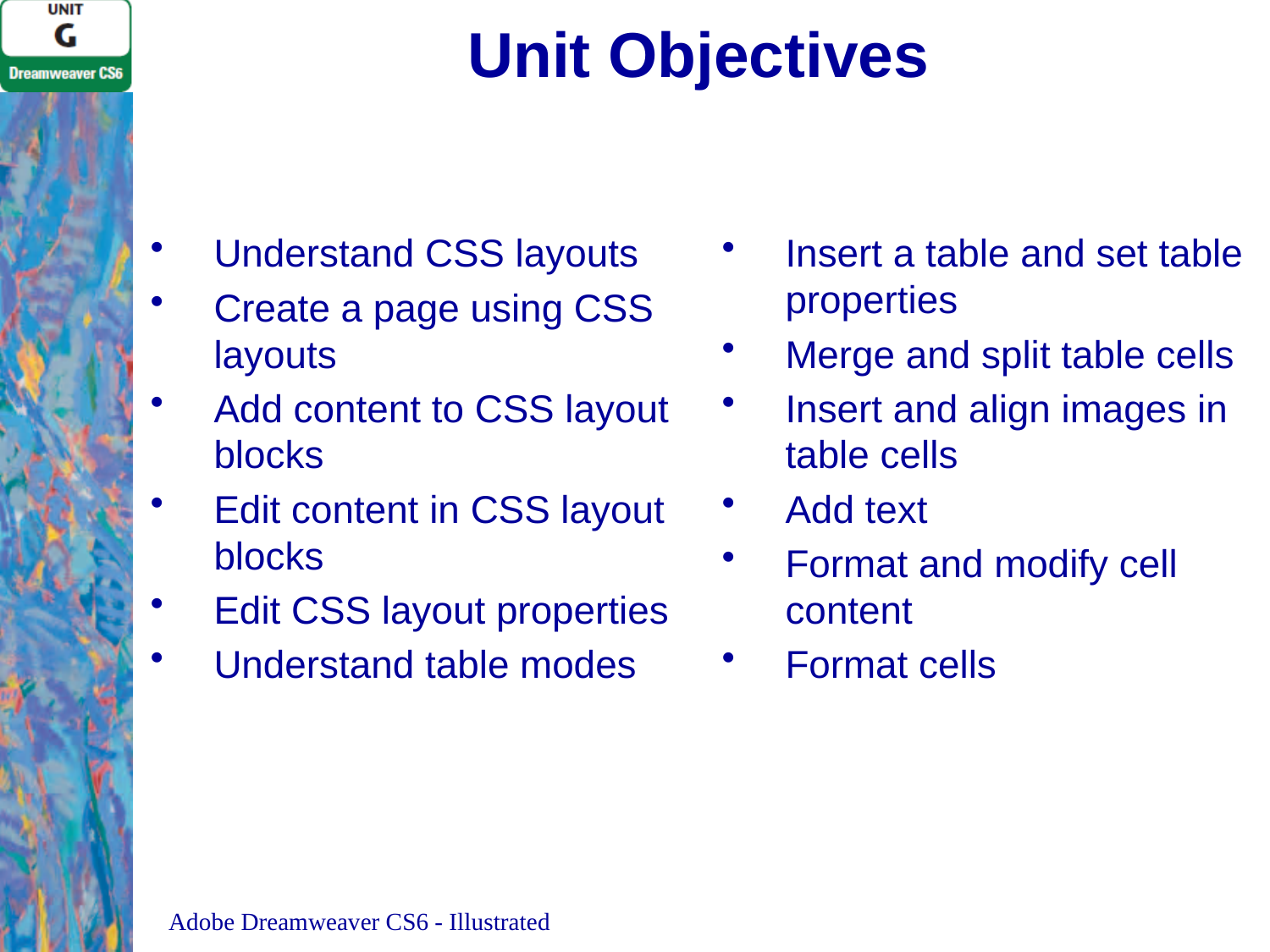

# Unit Objectives
Understand CSS layouts
Create a page using CSS layouts
Add content to CSS layout blocks
Edit content in CSS layout blocks
Edit CSS layout properties
Understand table modes
Insert a table and set table properties
Merge and split table cells
Insert and align images in table cells
Add text
Format and modify cell content
Format cells
Adobe Dreamweaver CS6 - Illustrated